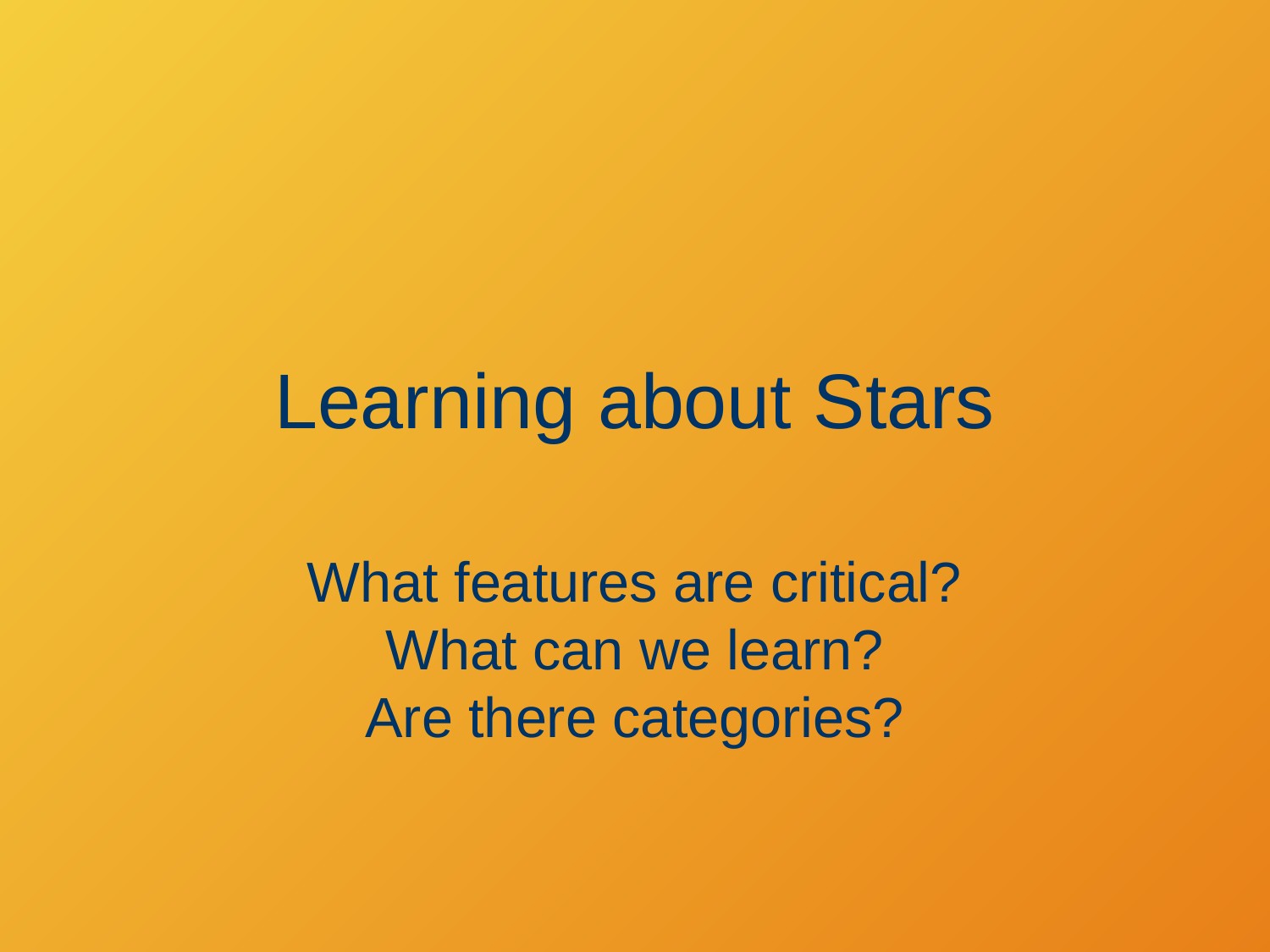

# Learning about Stars
What features are critical?
What can we learn?
Are there categories?